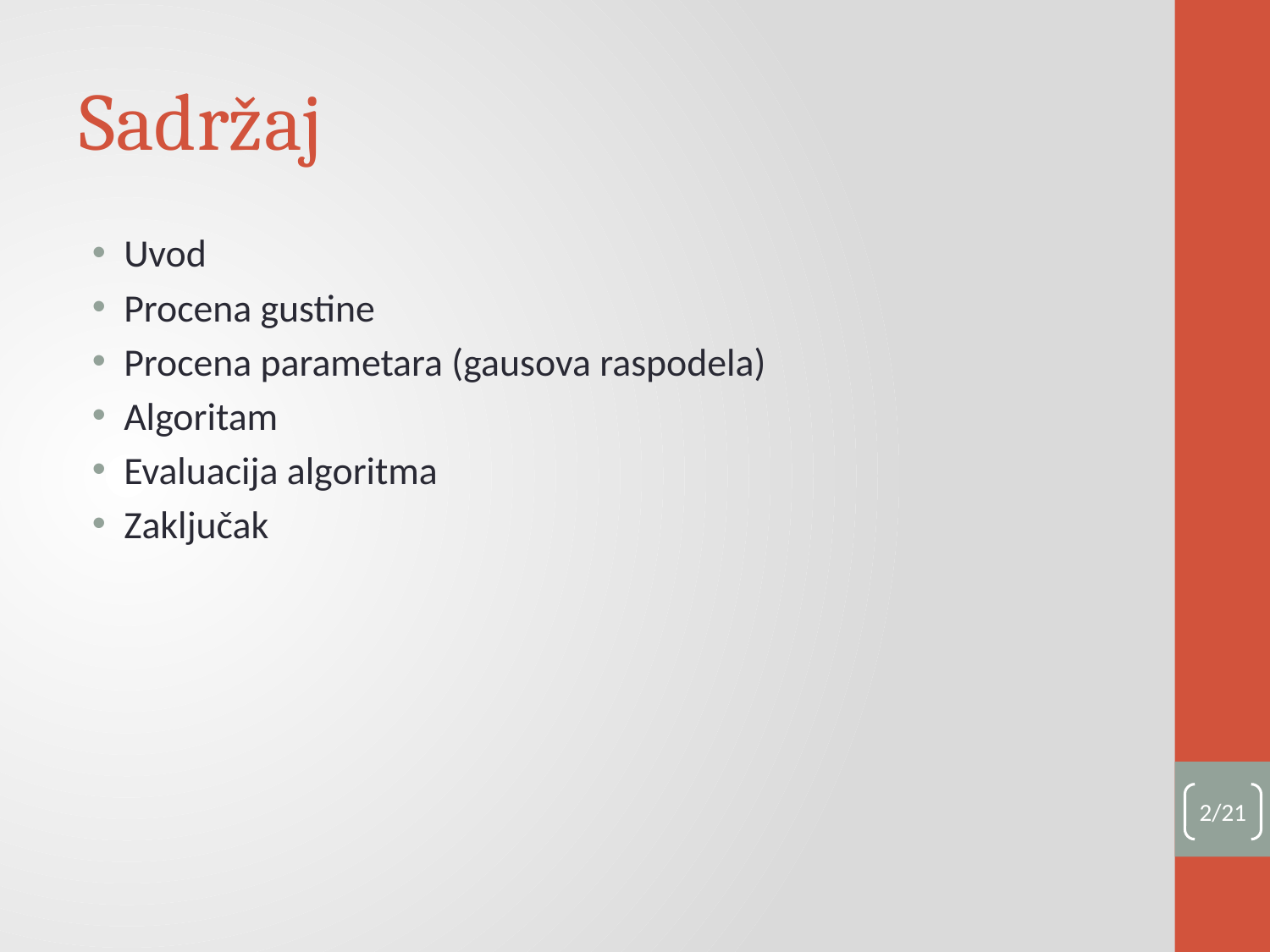

# Sadržaj
Uvod
Procena gustine
Procena parametara (gausova raspodela)
Algoritam
Evaluacija algoritma
Zaključak
2/21